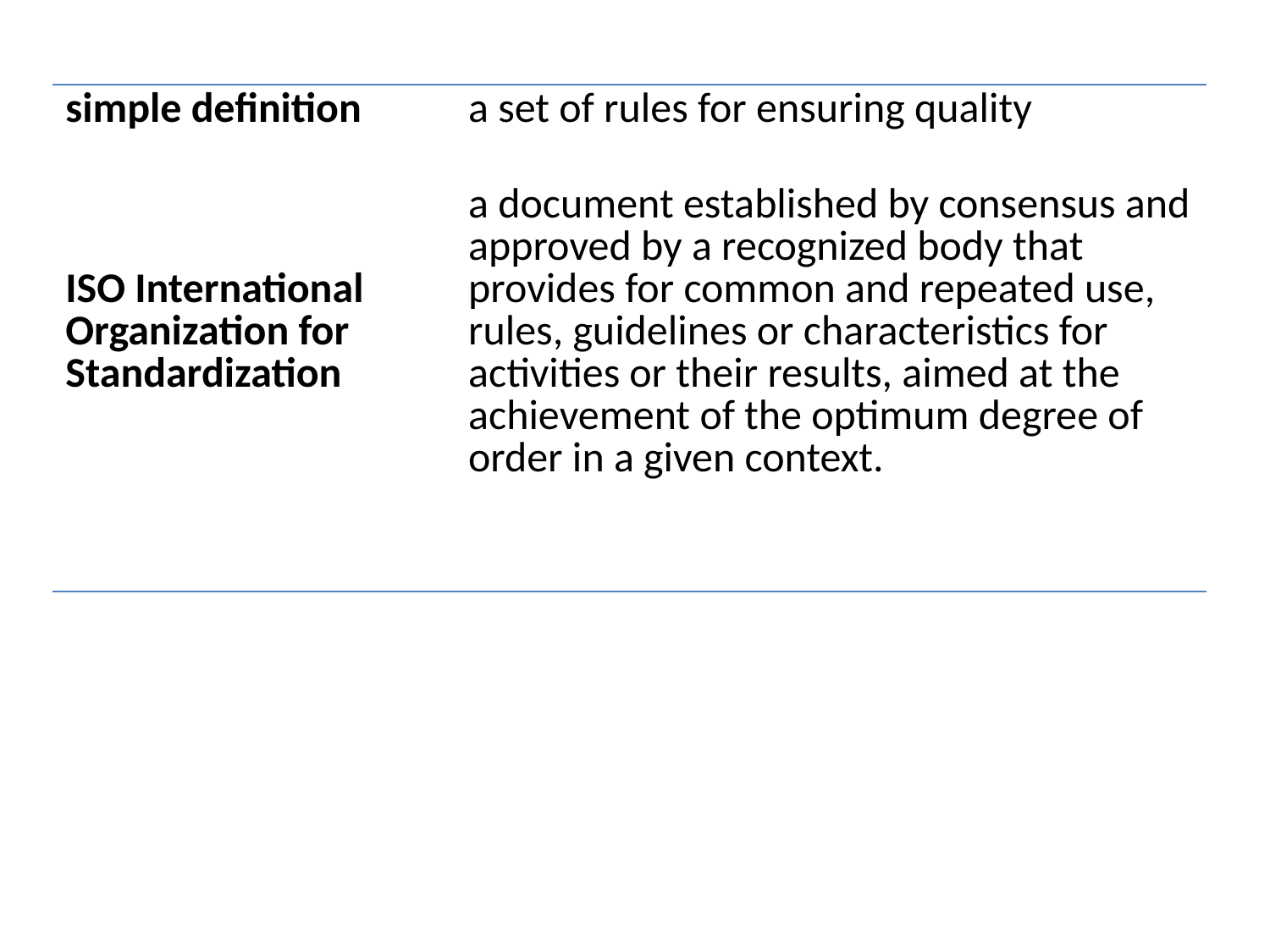

| simple definition | a set of rules for ensuring quality |
| --- | --- |
| ISO International Organization for Standardization | a document established by consensus and approved by a recognized body that provides for common and repeated use, rules, guidelines or characteristics for activities or their results, aimed at the achievement of the optimum degree of order in a given context. |
|  |  |
|  |  |